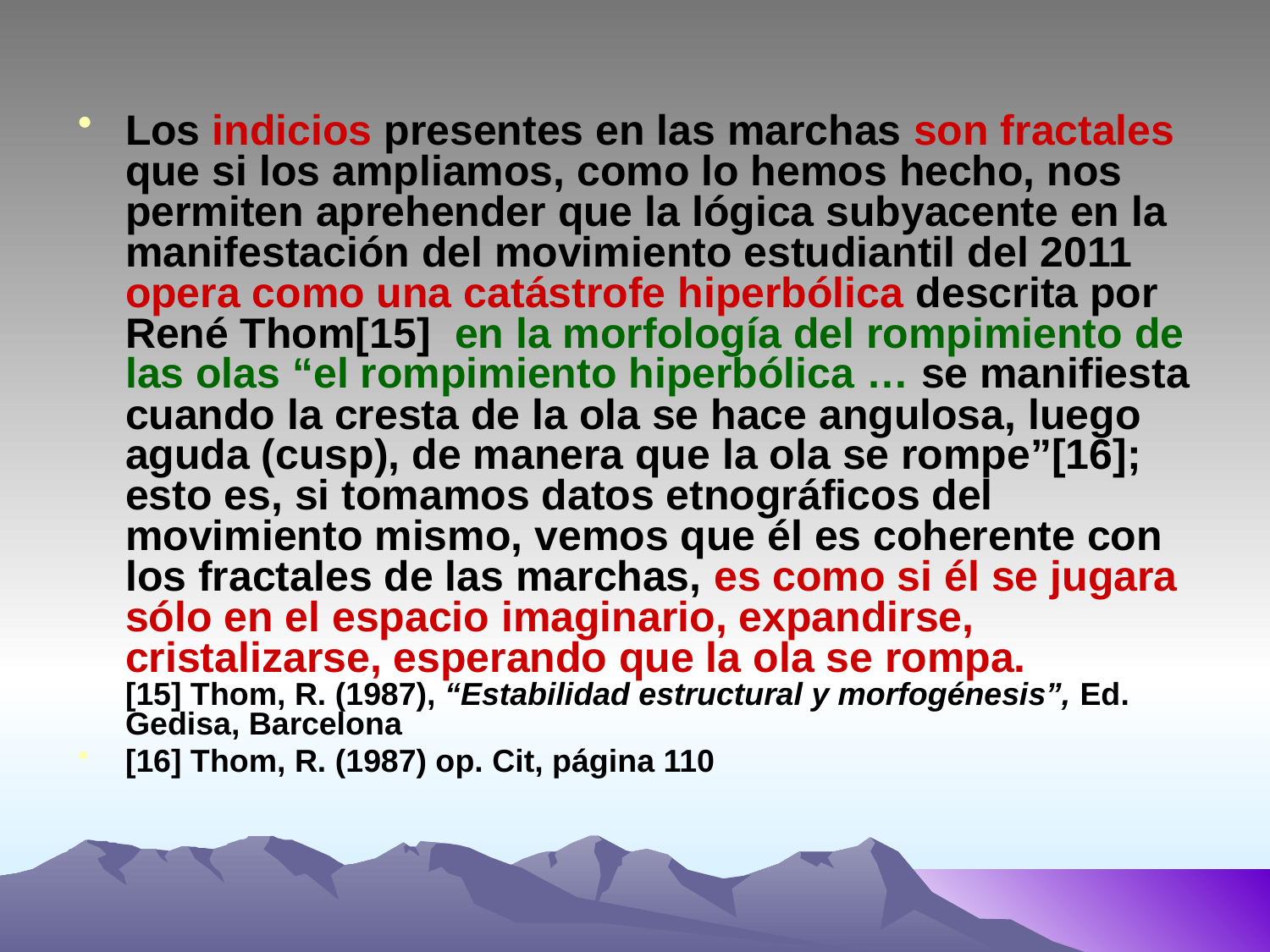

Los indicios presentes en las marchas son fractales que si los ampliamos, como lo hemos hecho, nos permiten aprehender que la lógica subyacente en la manifestación del movimiento estudiantil del 2011 opera como una catástrofe hiperbólica descrita por René Thom[15]  en la morfología del rompimiento de las olas “el rompimiento hiperbólica … se manifiesta cuando la cresta de la ola se hace angulosa, luego aguda (cusp), de manera que la ola se rompe”[16]; esto es, si tomamos datos etnográficos del movimiento mismo, vemos que él es coherente con los fractales de las marchas, es como si él se jugara sólo en el espacio imaginario, expandirse, cristalizarse, esperando que la ola se rompa.
[15] Thom, R. (1987), “Estabilidad estructural y morfogénesis”, Ed. Gedisa, Barcelona
[16] Thom, R. (1987) op. Cit, página 110